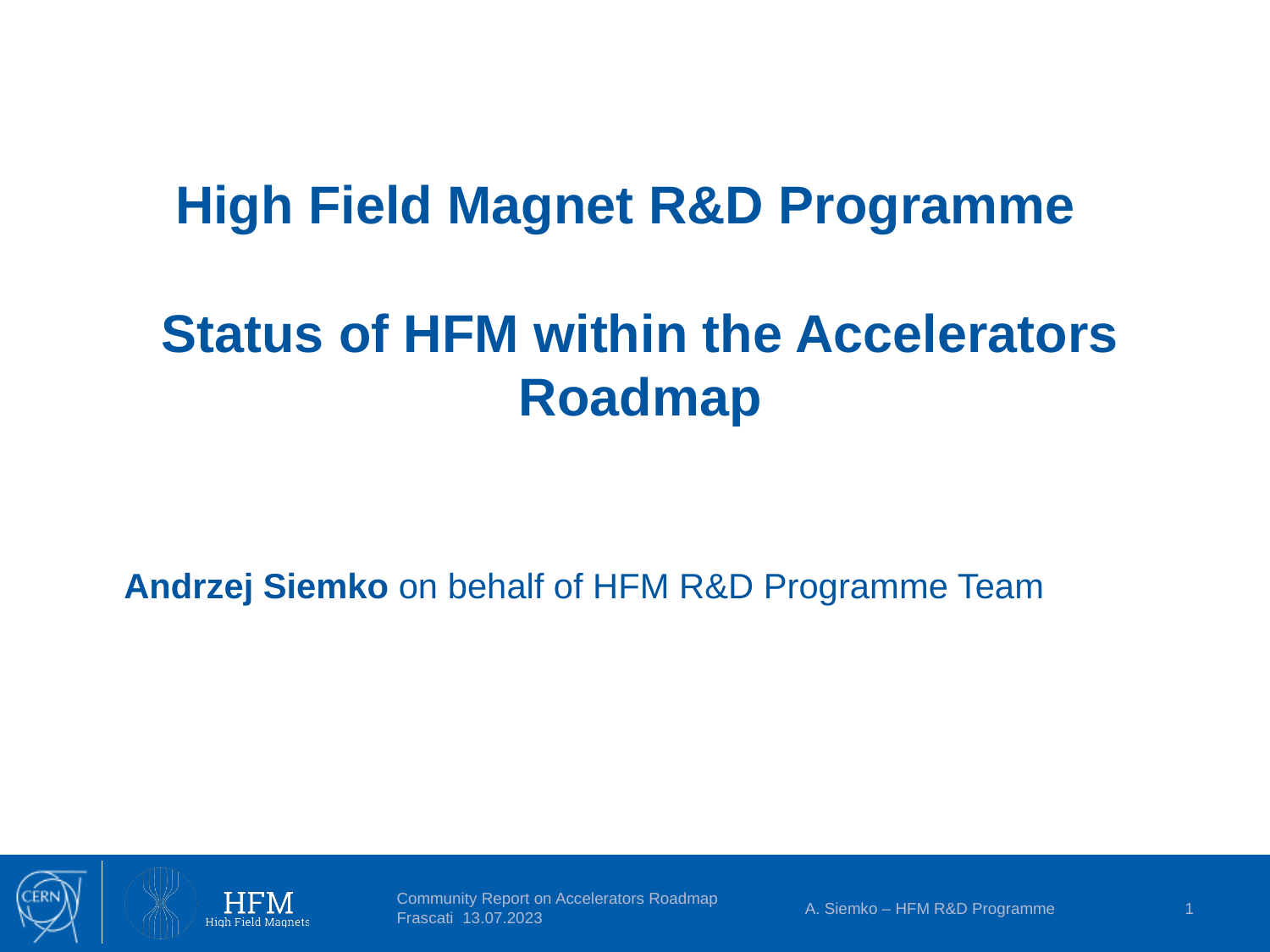

# High Field Magnet R&D Programme Status of HFM within the Accelerators Roadmap
Andrzej Siemko on behalf of HFM R&D Programme Team
A. Siemko – HFM R&D Programme
1
Community Report on Accelerators Roadmap  Frascati  13.07.2023